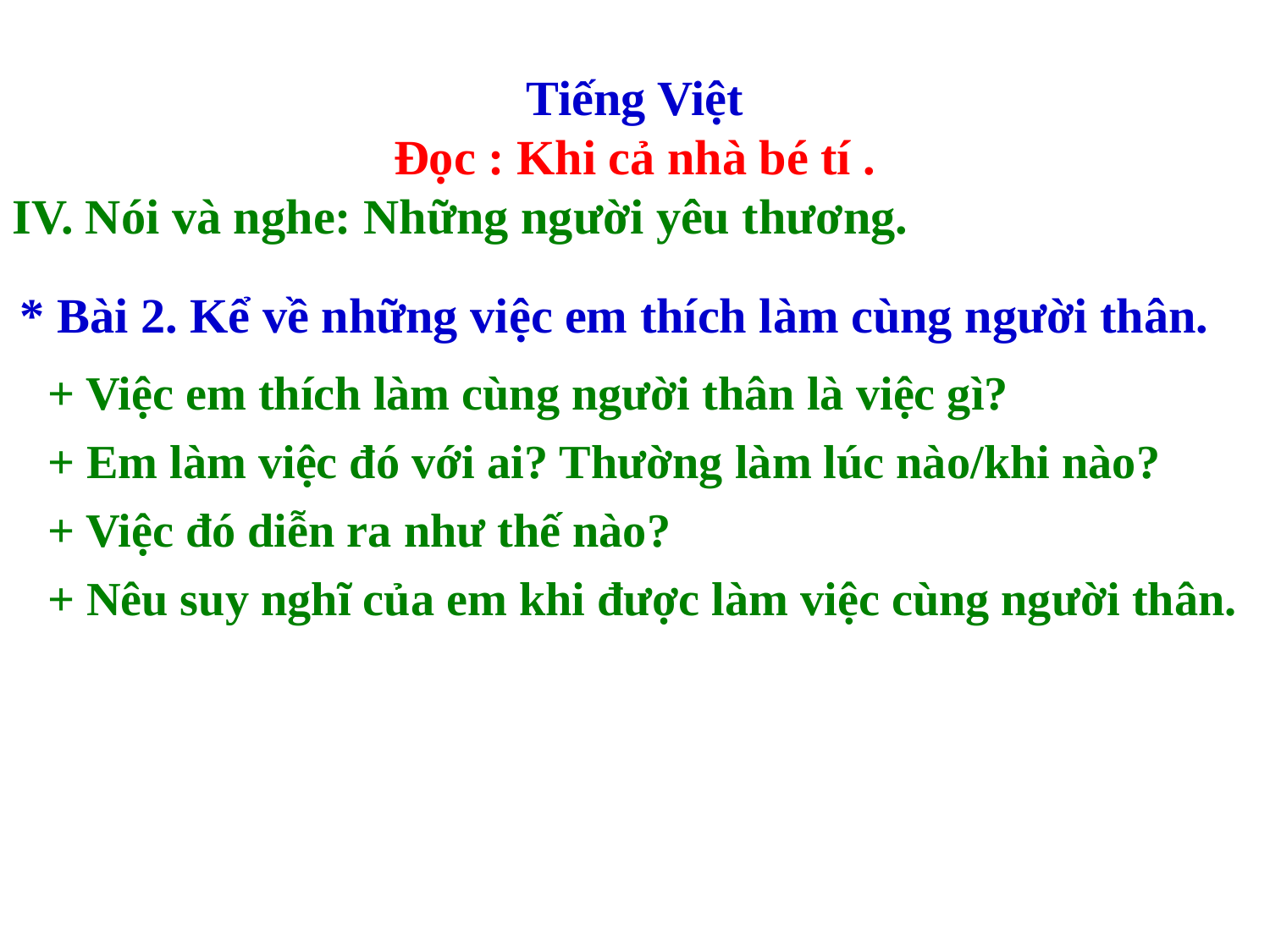

Tiếng Việt
Đọc : Khi cả nhà bé tí .
IV. Nói và nghe: Những người yêu thương.
 * Bài 2. Kể về những việc em thích làm cùng người thân.
+ Việc em thích làm cùng người thân là việc gì?
+ Em làm việc đó với ai? Thường làm lúc nào/khi nào?
+ Việc đó diễn ra như thế nào?
+ Nêu suy nghĩ của em khi được làm việc cùng người thân.